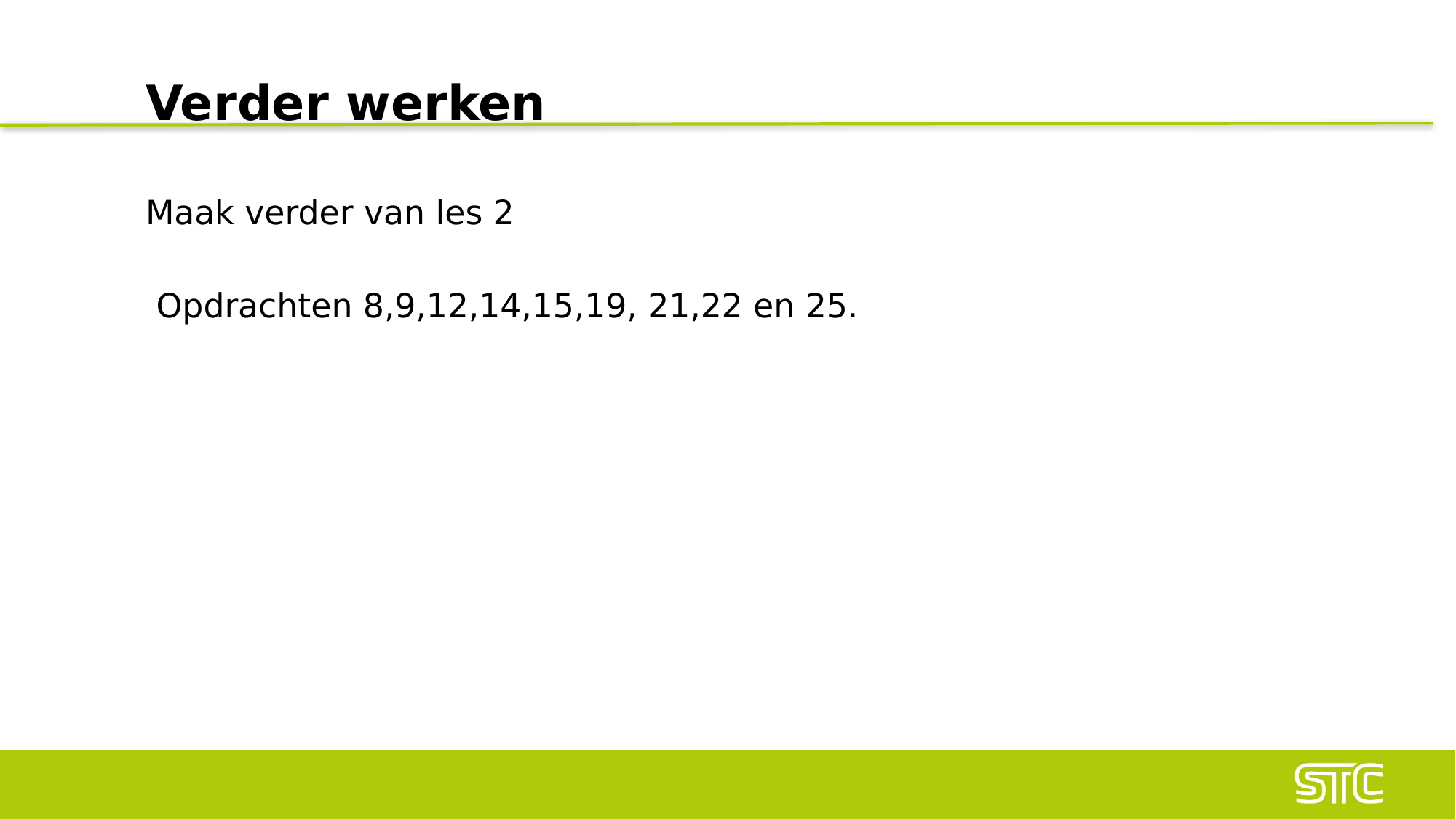

# Verder werken
Maak verder van les 2

 Opdrachten 8,9,12,14,15,19, 21,22 en 25.